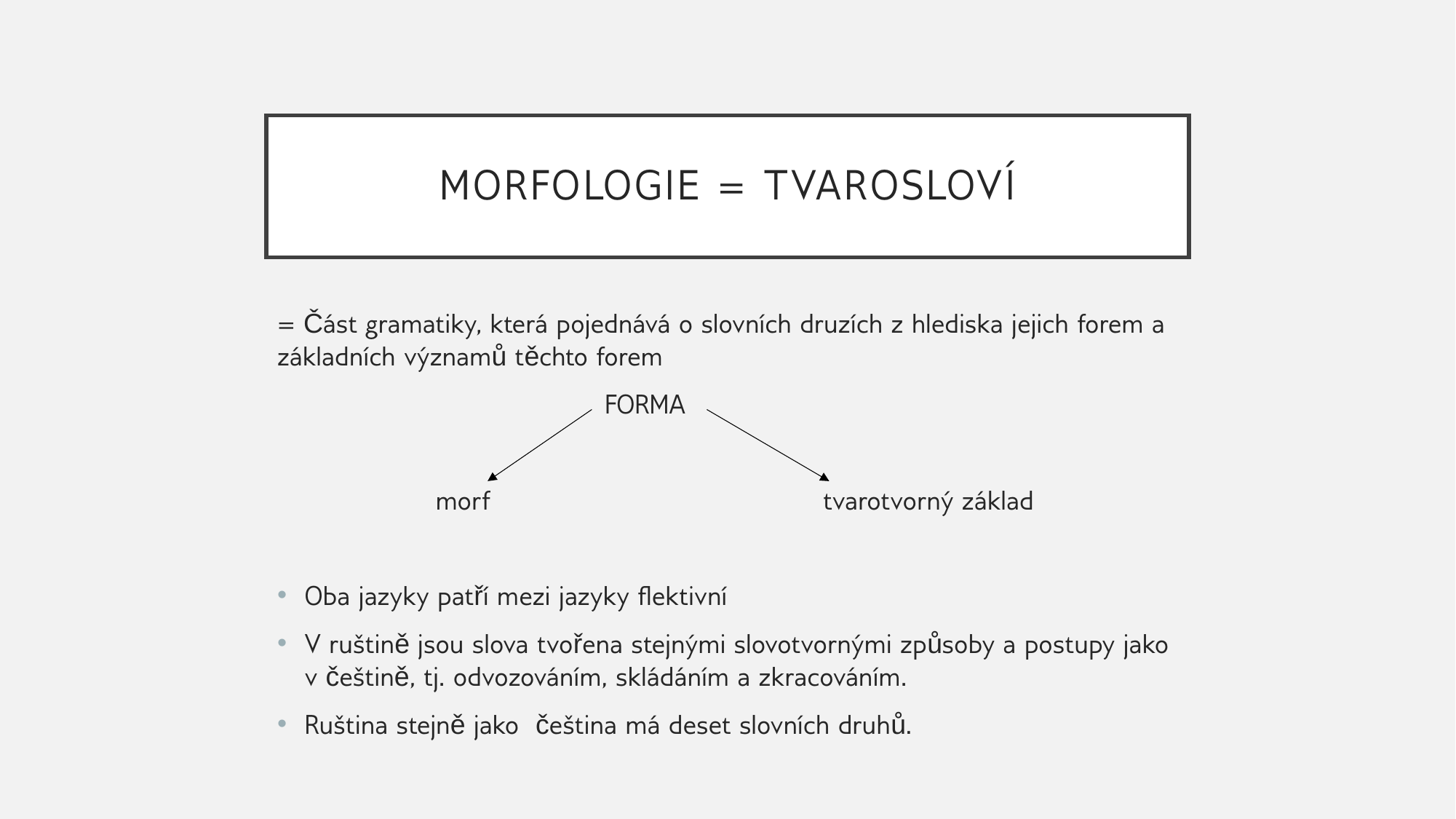

# Morfologie = tvarosloví
= Část gramatiky, která pojednává o slovních druzích z hlediska jejich forem a základních významů těchto forem
			FORMA

	      morf				tvarotvorný základ

Oba jazyky patří mezi jazyky flektivní
V ruštině jsou slova tvořena stejnými slovotvornými způsoby a postupy jako v češtině, tj. odvozováním, skládáním a zkracováním.
Ruština stejně jako  čeština má deset slovních druhů.